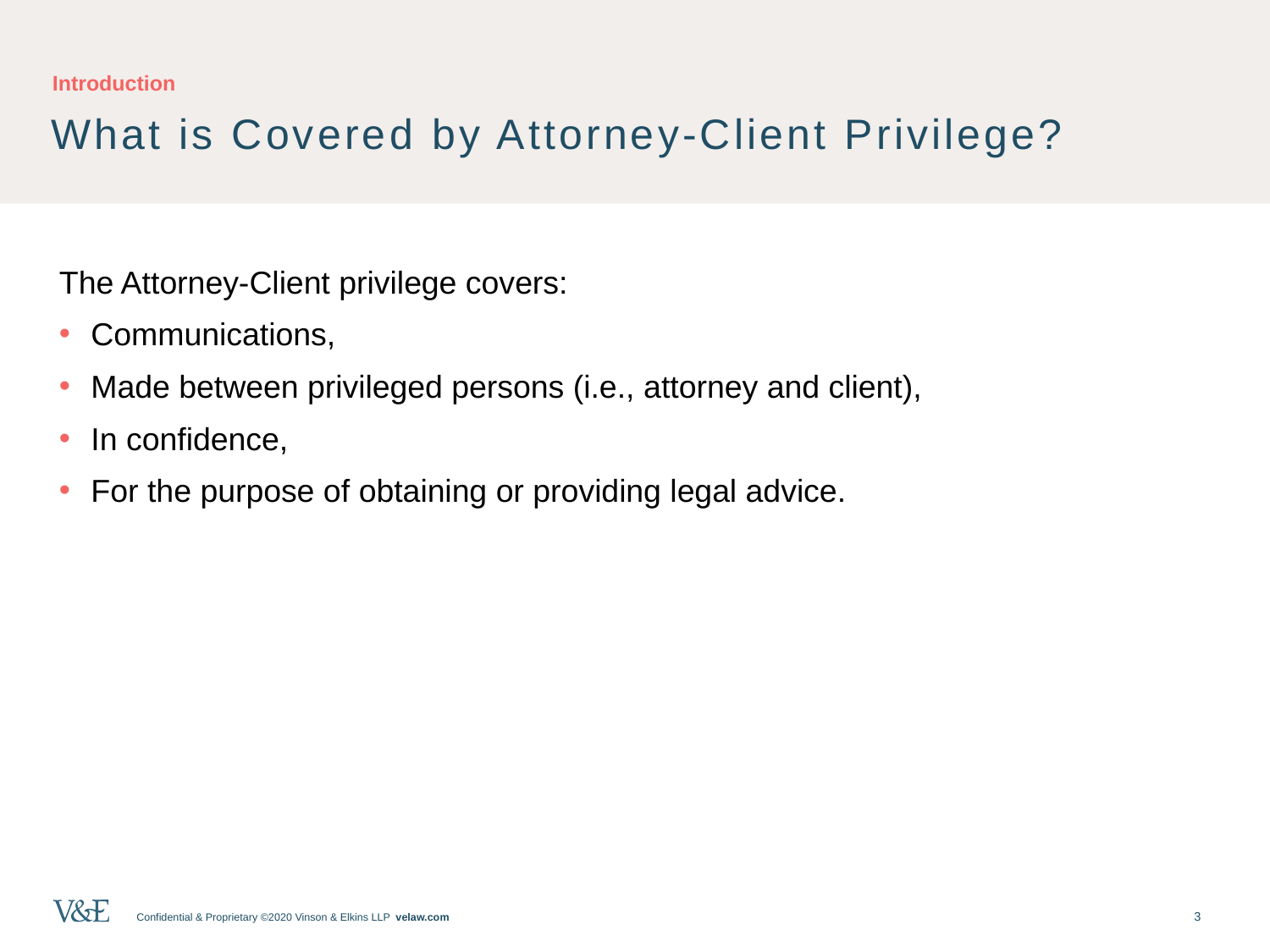

# Introduction
What is Covered by Attorney-Client Privilege?

The Attorney-Client privilege covers:
Communications,
Made between privileged persons (i.e., attorney and client),
In confidence,
For the purpose of obtaining or providing legal advice.